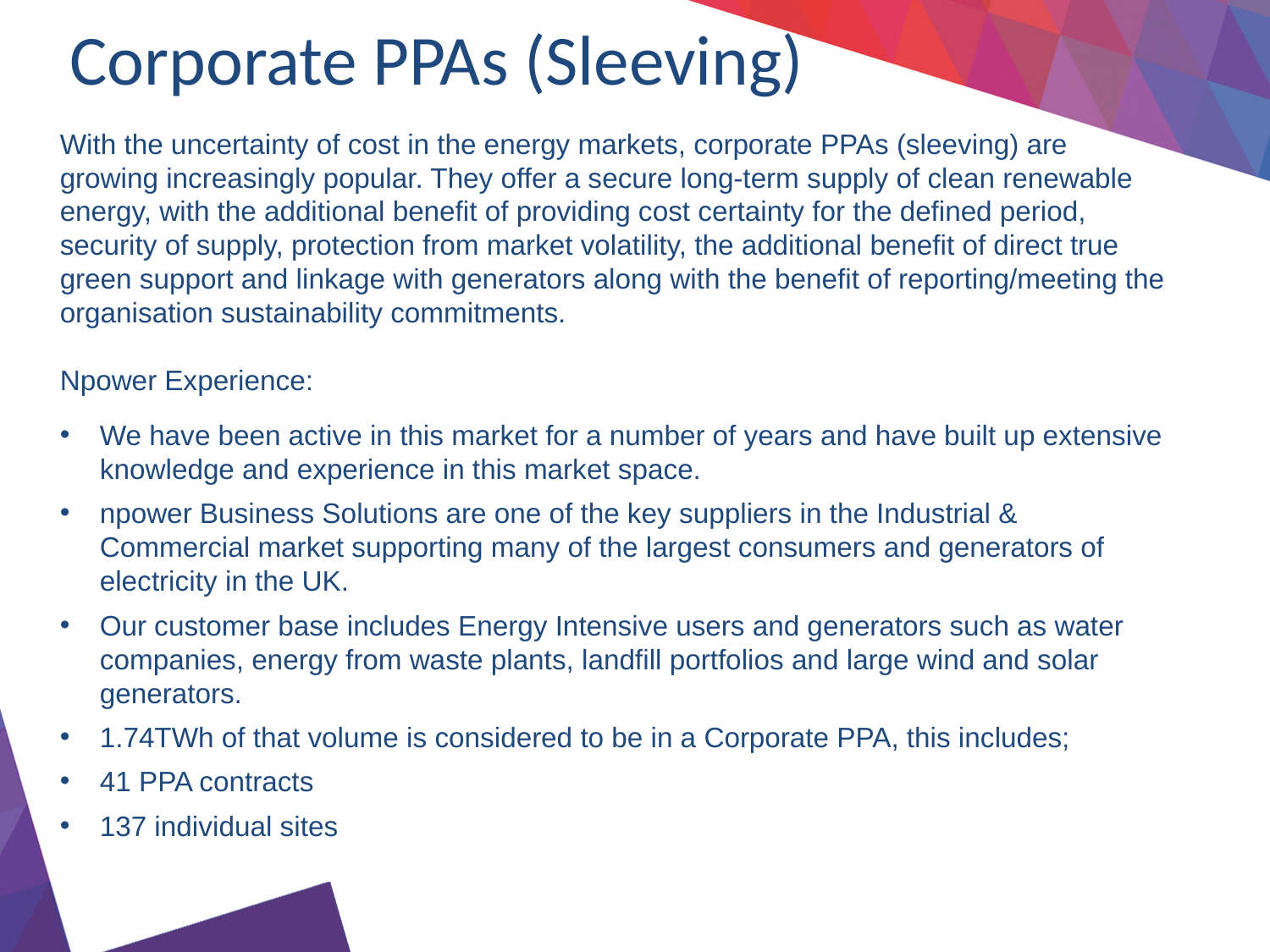

Corporate PPAs (Sleeving)

With the uncertainty of cost in the energy markets, corporate PPAs (sleeving) are growing increasingly popular. They offer a secure long-term supply of clean renewable energy, with the additional benefit of providing cost certainty for the defined period, security of supply, protection from market volatility, the additional benefit of direct true green support and linkage with generators along with the benefit of reporting/meeting the organisation sustainability commitments.
Npower Experience:
We have been active in this market for a number of years and have built up extensive knowledge and experience in this market space.
npower Business Solutions are one of the key suppliers in the Industrial & Commercial market supporting many of the largest consumers and generators of electricity in the UK.
Our customer base includes Energy Intensive users and generators such as water companies, energy from waste plants, landfill portfolios and large wind and solar generators.
1.74TWh of that volume is considered to be in a Corporate PPA, this includes;
41 PPA contracts
137 individual sites